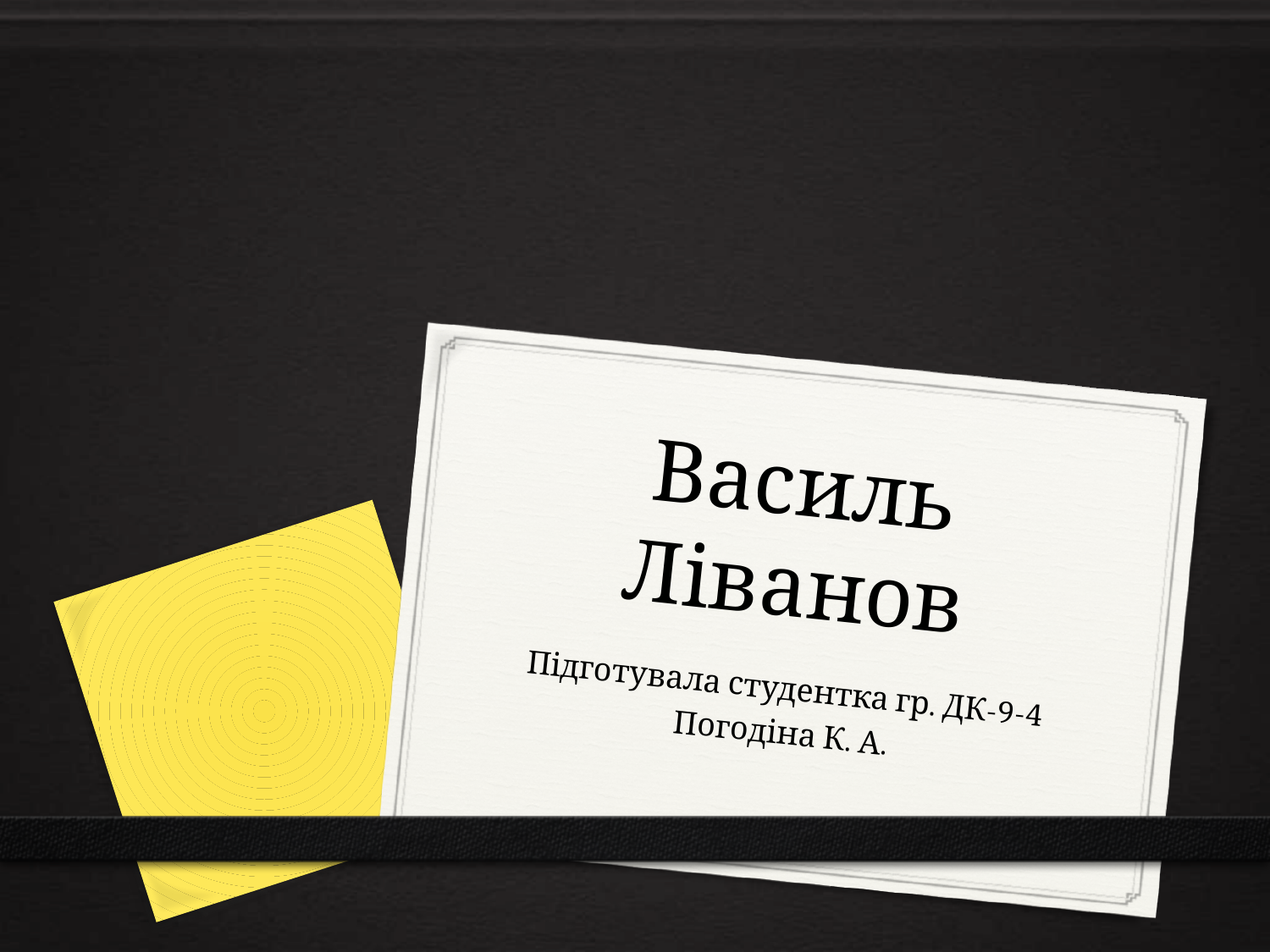

# Василь Ліванов
Підготувала студентка гр. ДК-9-4
Погодіна К. А.